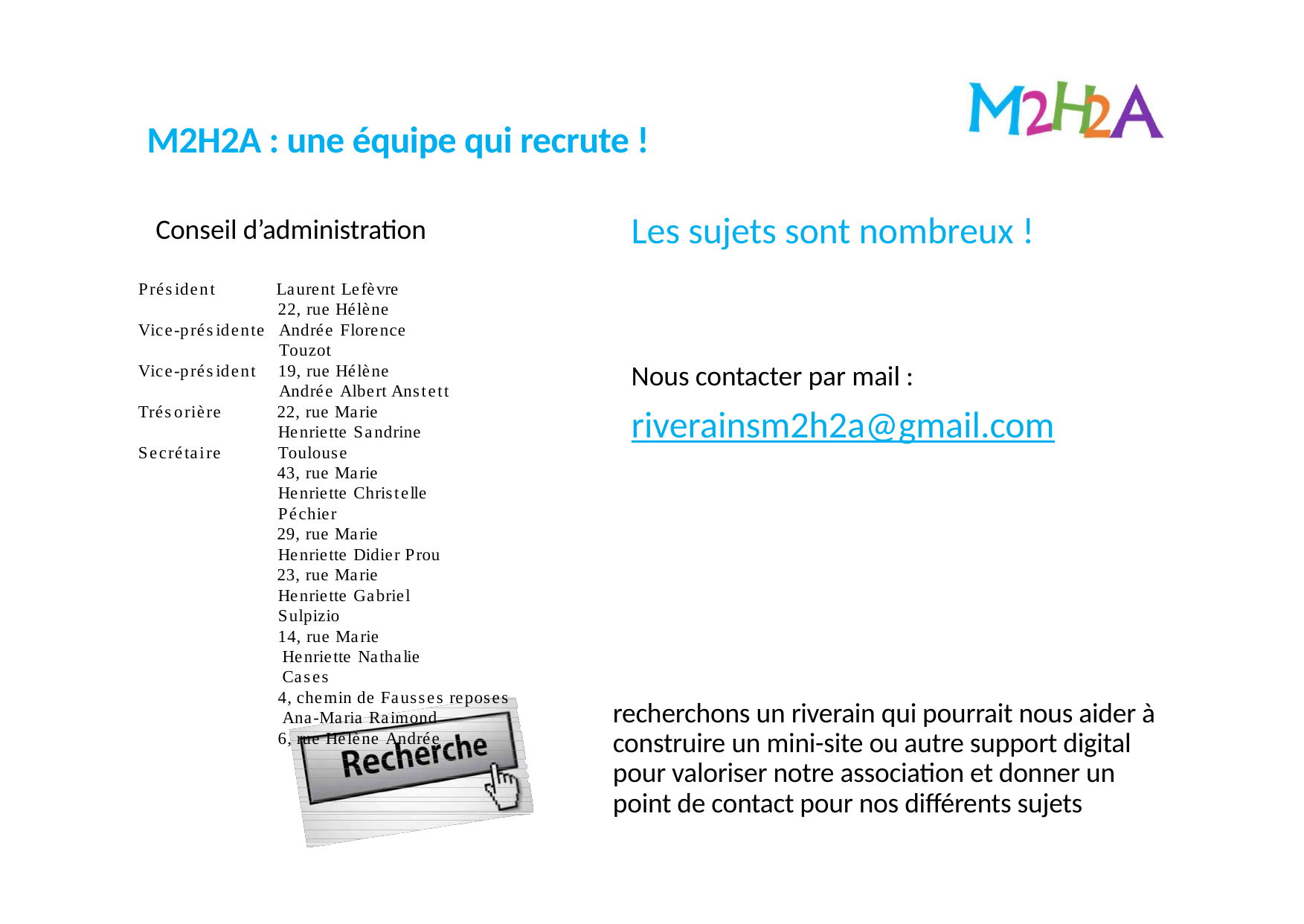

M2H2A : une équipe qui recrute !
Les sujets sont nombreux !
Conseil d’administration

Président
Laurent Lefèvre
22, rue Hélène Andrée Florence Touzot
19, rue Hélène Andrée Albert Anstett
22, rue Marie Henriette Sandrine Toulouse
43, rue Marie Henriette Christelle Péchier
29, rue Marie Henriette Didier Prou
23, rue Marie Henriette Gabriel Sulpizio
14, rue Marie Henriette Nathalie Cases
4, chemin de Fausses reposes Ana-Maria Raimond
6, rue Hélène Andrée
Vice-présidente
Nous contacter par mail :

riverainsm2h2a@gmail.com
Vice-président
Trésorière
Secrétaire

recherchons un riverain qui pourrait nous aider à construire un mini-site ou autre support digital pour valoriser notre association et donner un point de contact pour nos différents sujets
5